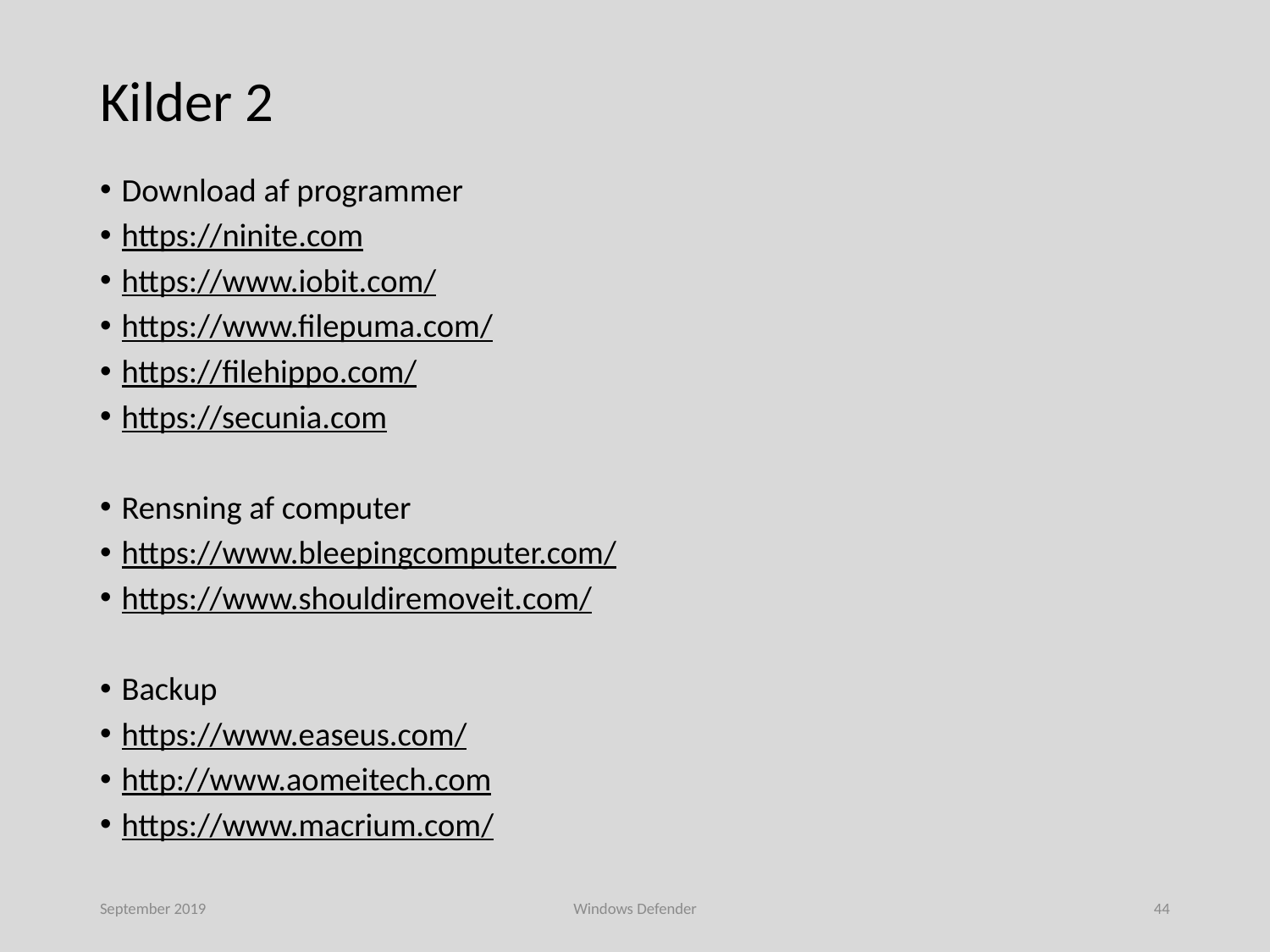

# Kilder 2
Download af programmer
https://ninite.com
https://www.iobit.com/
https://www.filepuma.com/
https://filehippo.com/
https://secunia.com

Rensning af computer
https://www.bleepingcomputer.com/
https://www.shouldiremoveit.com/

Backup
https://www.easeus.com/
http://www.aomeitech.com
https://www.macrium.com/

September 2019
Windows Defender
44